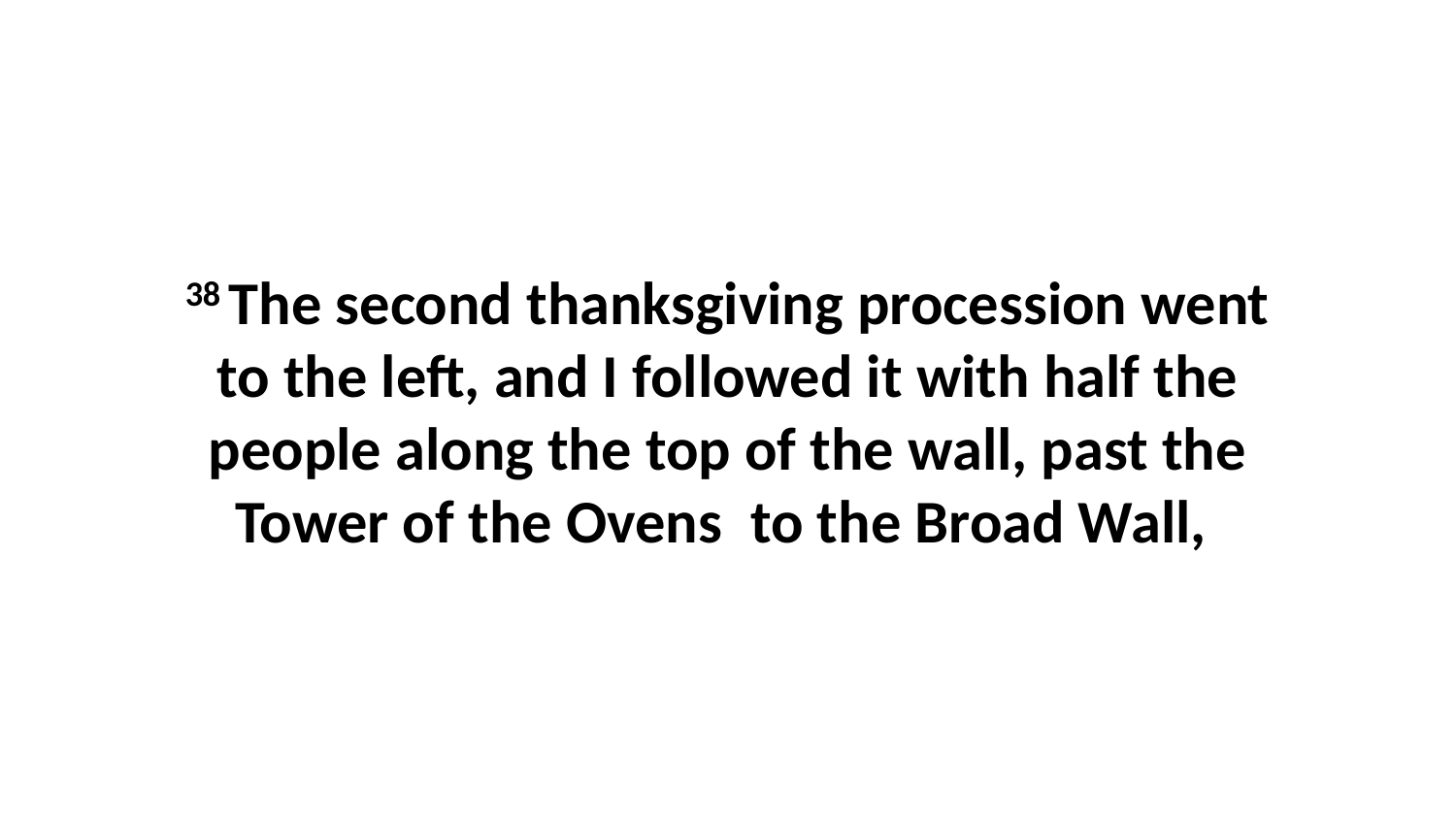

38 The second thanksgiving procession went to the left, and I followed it with half the people along the top of the wall, past the Tower of the Ovens  to the Broad Wall,